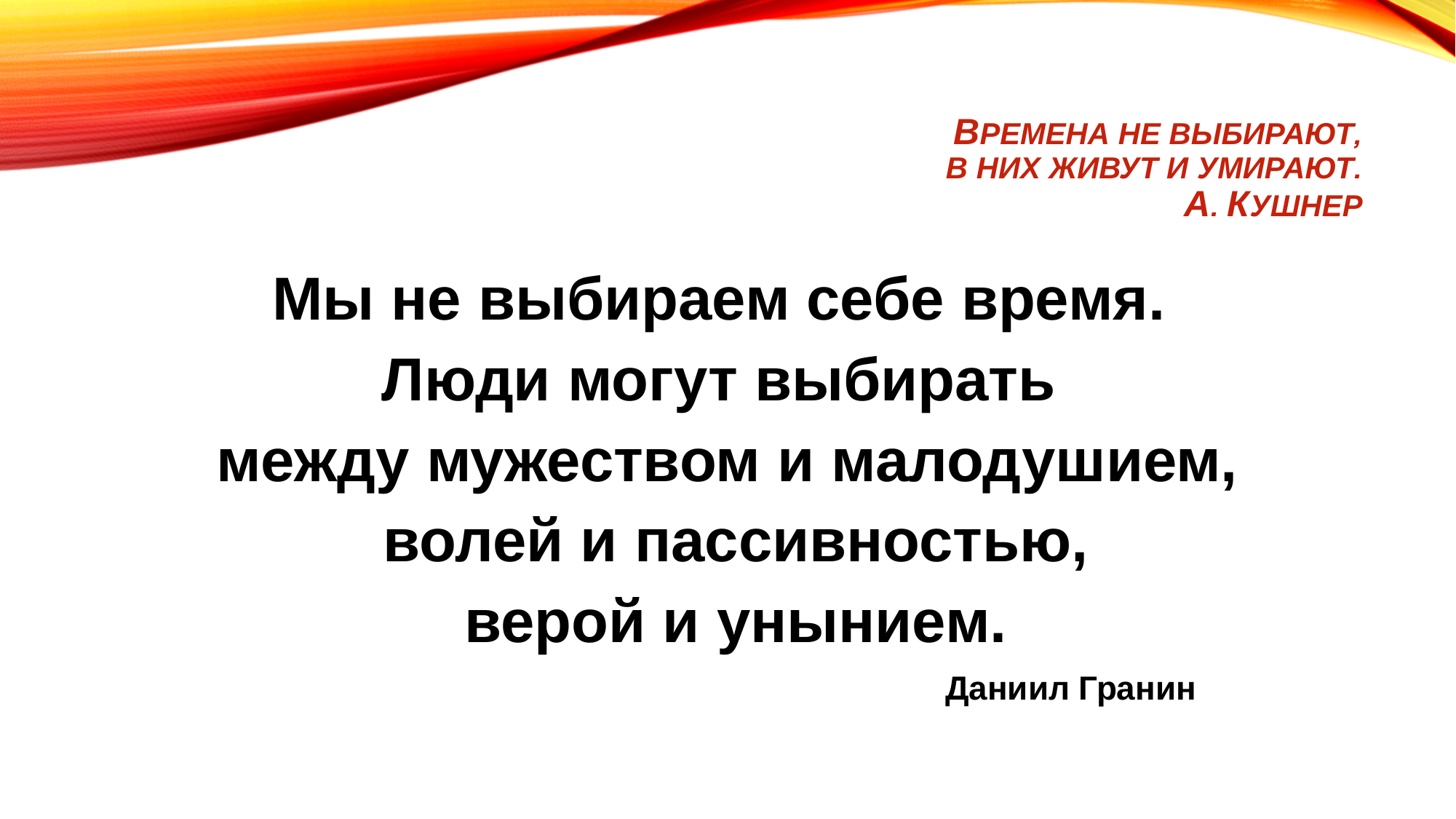

# Времена не выбирают, В них живут и умирают. А. Кушнер
Мы не выбираем себе время.
Люди могут выбирать
между мужеством и малодушием,
 волей и пассивностью,
 верой и унынием.
                                                                          Даниил Гранин